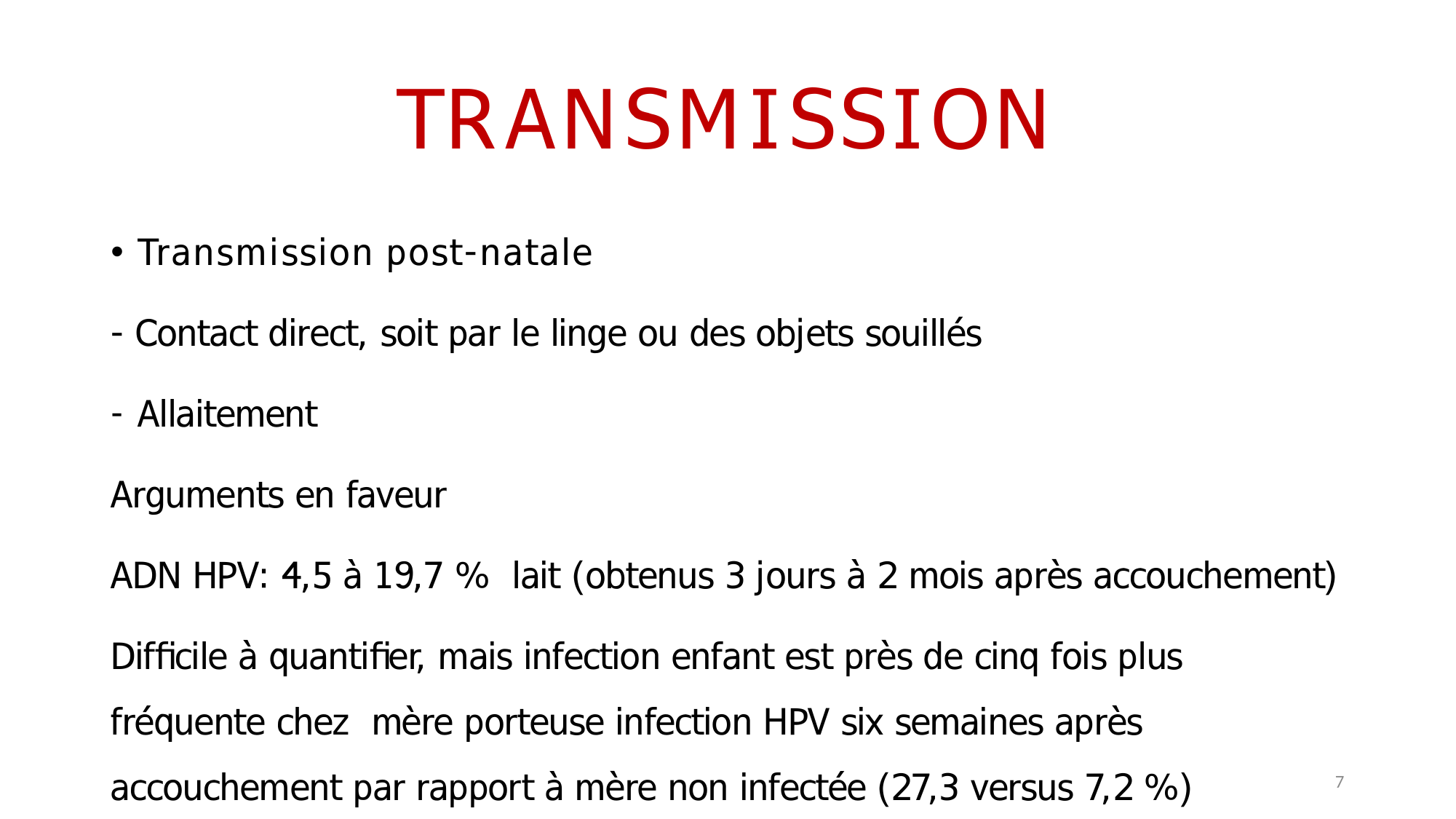

# TRANSMISSION
Transmission post-natale
- Contact direct, soit par le linge ou des objets souillés
Allaitement
Arguments en faveur
ADN HPV: 4,5 à 19,7 %  lait (obtenus 3 jours à 2 mois après accouchement)
Difficile à quantifier, mais infection enfant est près de cinq fois plus fréquente chez  mère porteuse infection HPV six semaines après accouchement par rapport à mère non infectée (27,3 versus 7,2 %)
7